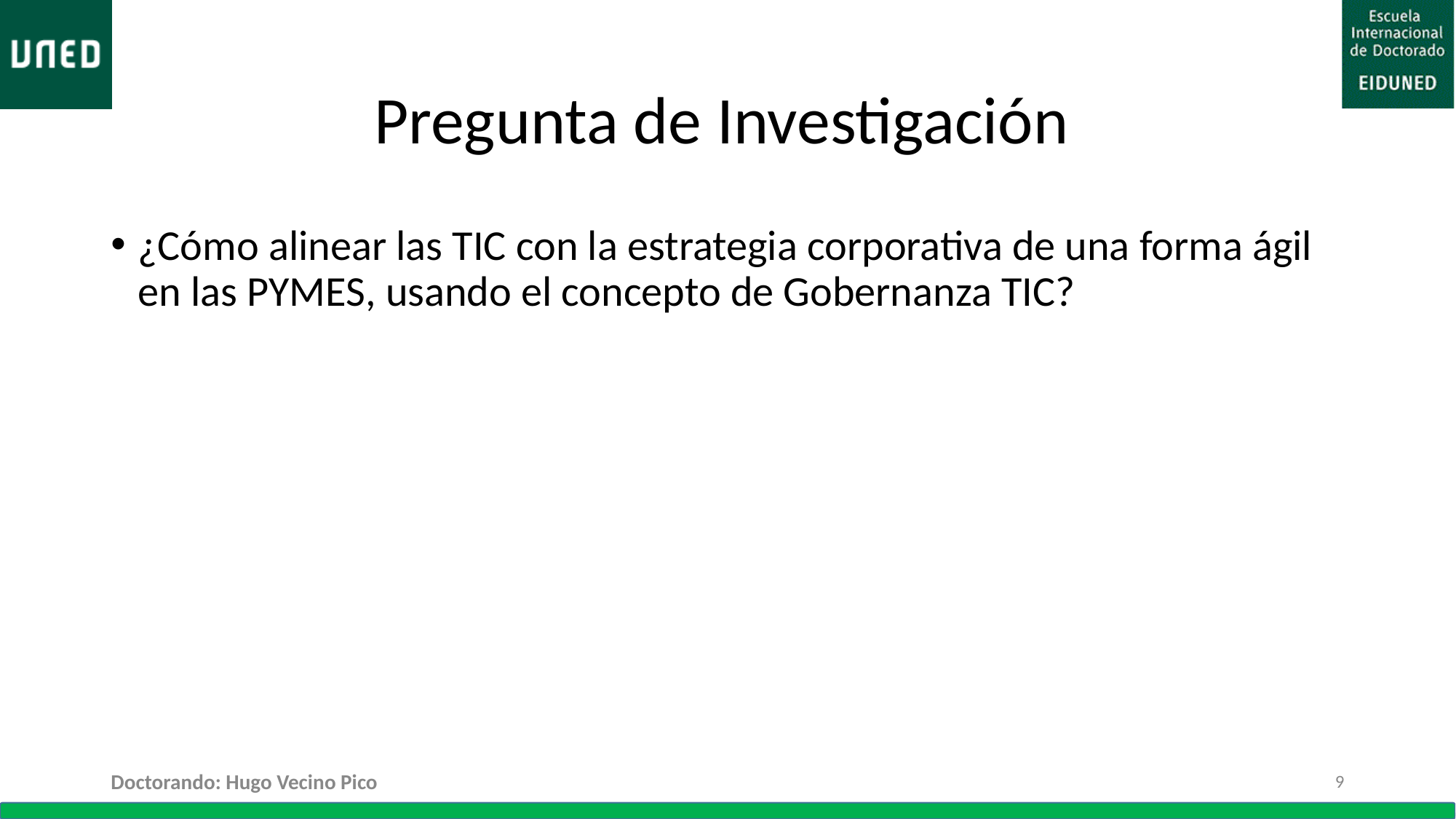

# Pregunta de Investigación
¿Cómo alinear las TIC con la estrategia corporativa de una forma ágil en las PYMES, usando el concepto de Gobernanza TIC?
Doctorando: Hugo Vecino Pico
9